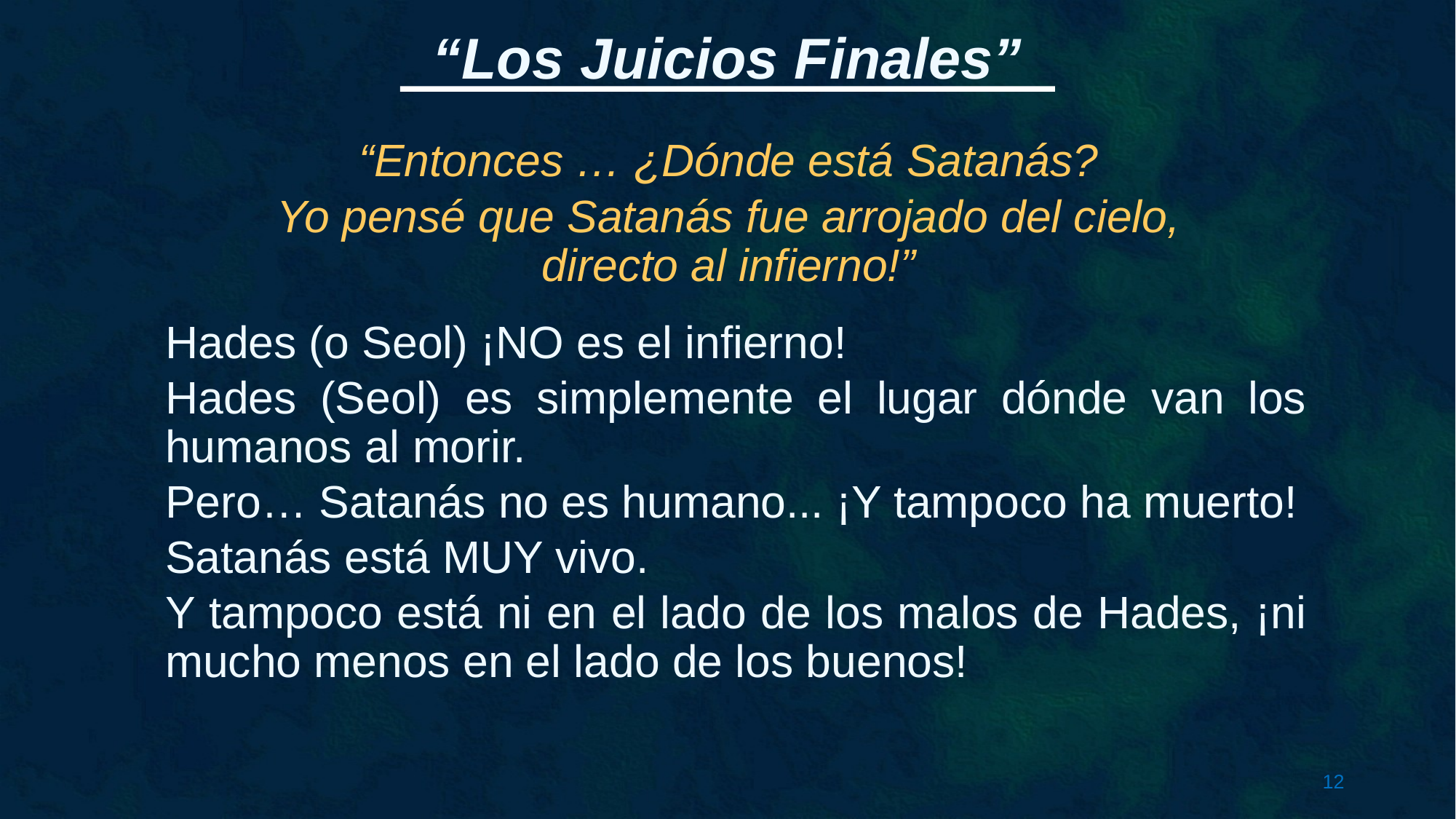

“Entonces … ¿Dónde está Satanás?
Yo pensé que Satanás fue arrojado del cielo, directo al infierno!”
Hades (o Seol) ¡NO es el infierno!
Hades (Seol) es simplemente el lugar dónde van los humanos al morir.
Pero… Satanás no es humano... ¡Y tampoco ha muerto!
Satanás está MUY vivo.
Y tampoco está ni en el lado de los malos de Hades, ¡ni mucho menos en el lado de los buenos!